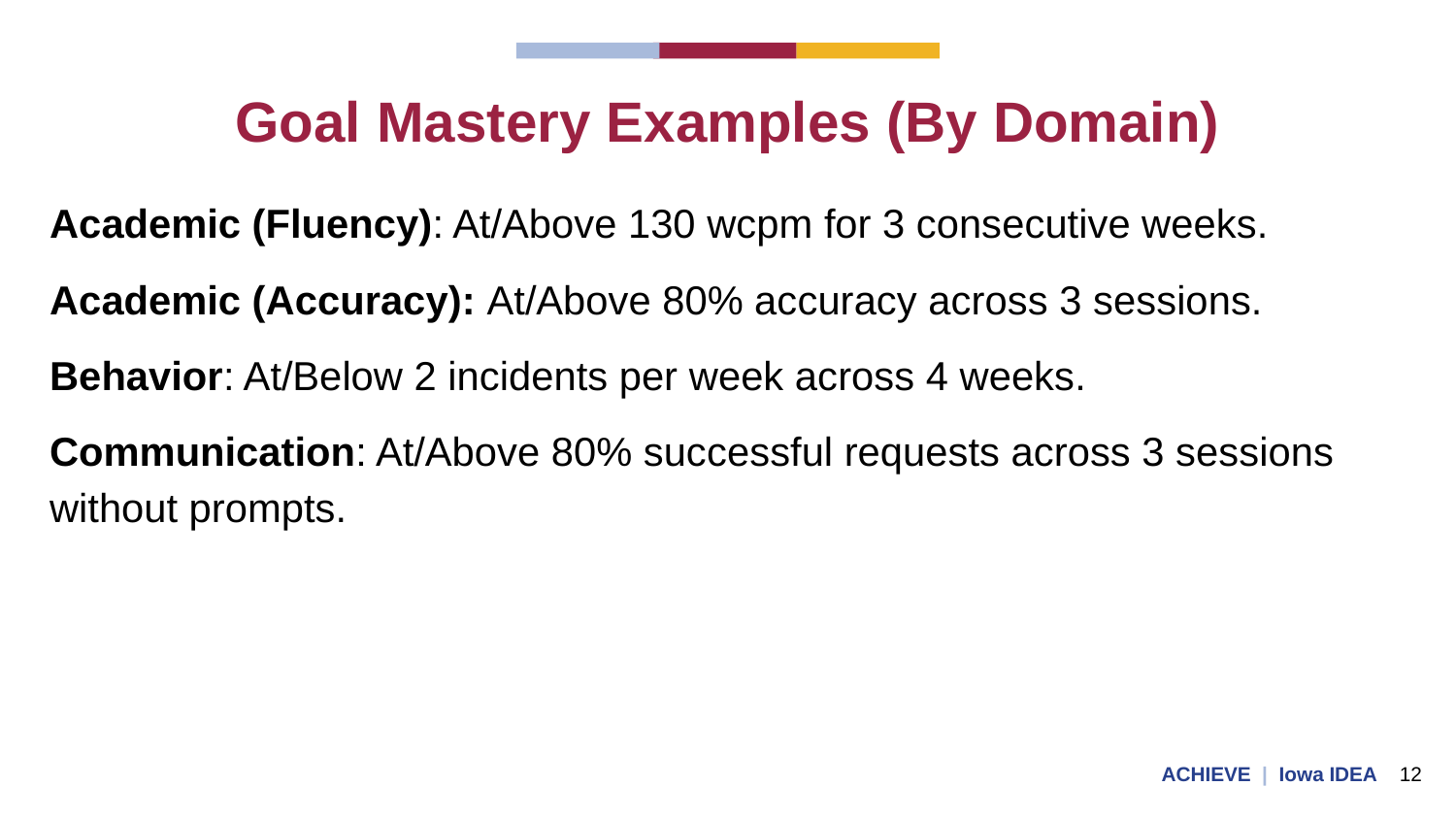

# Goal Mastery Examples (By Domain)
Academic (Fluency): At/Above 130 wcpm for 3 consecutive weeks.
Academic (Accuracy): At/Above 80% accuracy across 3 sessions.
Behavior: At/Below 2 incidents per week across 4 weeks.
Communication: At/Above 80% successful requests across 3 sessions without prompts.
ACHIEVE  |  Iowa IDEA    12